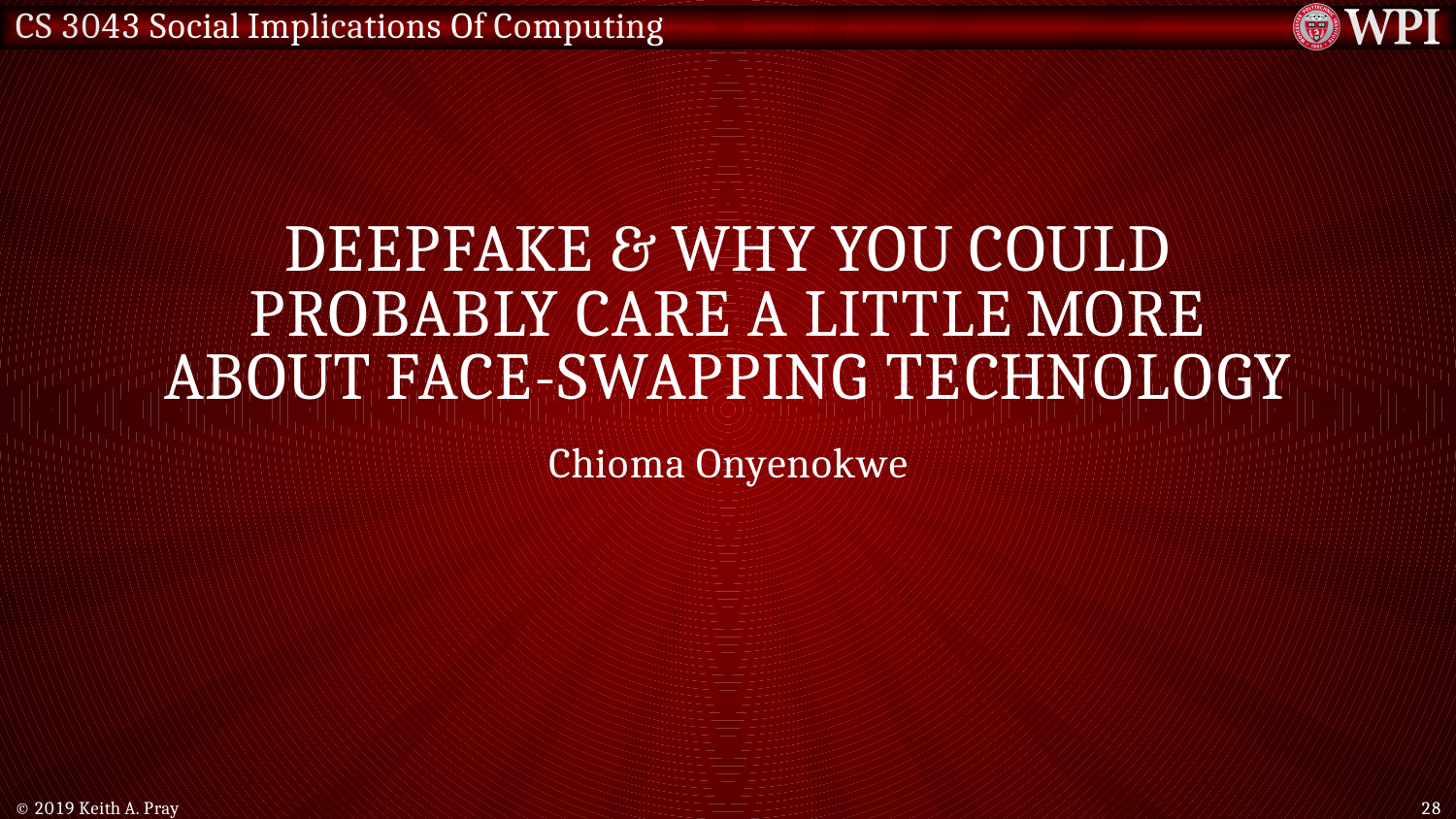

# DEEPFAKE & WHY YOU COULD PROBABLY CARE A LITTLE MORE ABOUT FACE-SWAPPING TECHNOLOGY
Chioma Onyenokwe
© 2019 Keith A. Pray
28